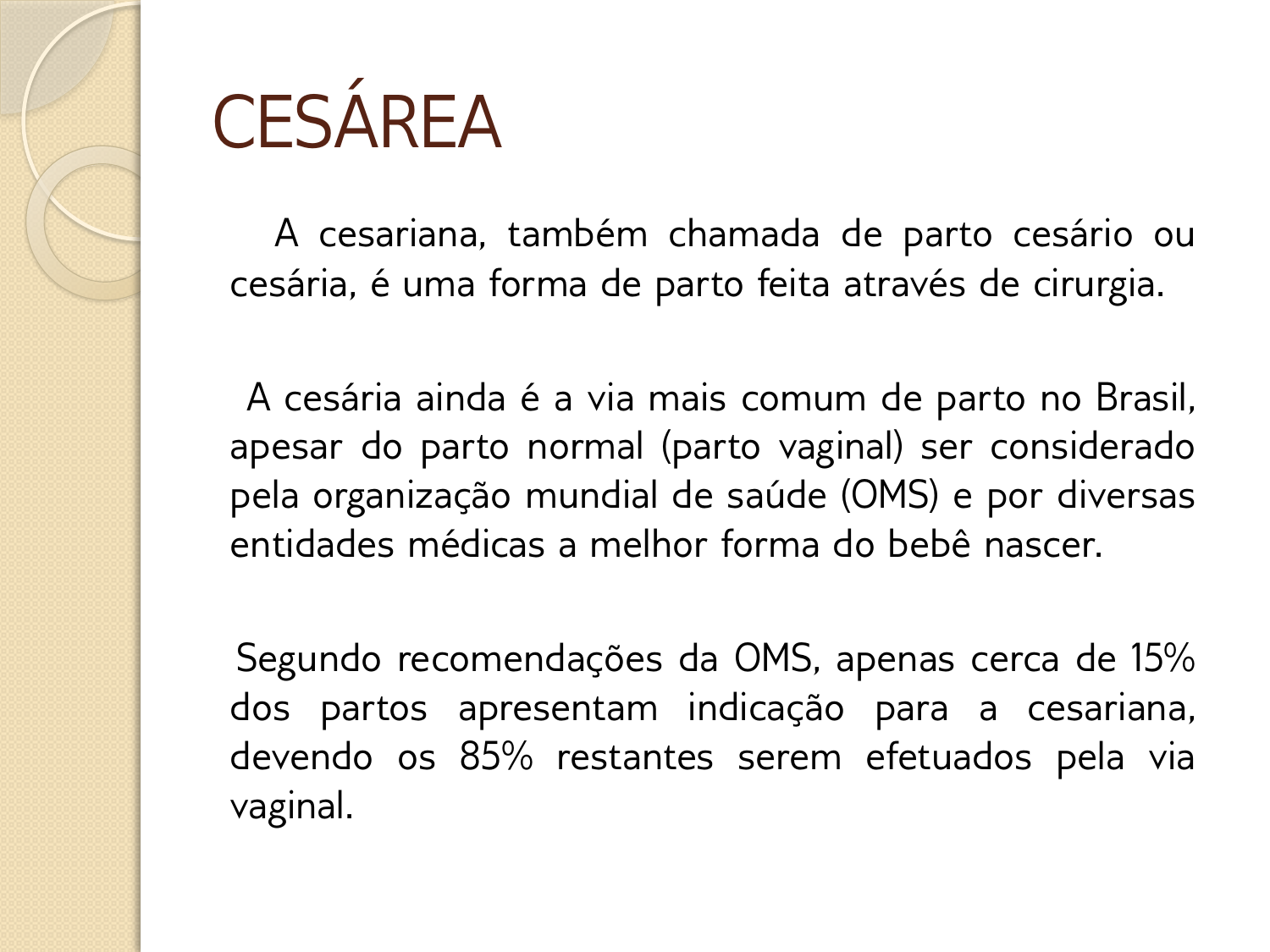

# CESÁREA
    A cesariana, também chamada de parto cesário ou cesária, é uma forma de parto feita através de cirurgia.

    A cesária ainda é a via mais comum de parto no Brasil, apesar do parto normal (parto vaginal) ser considerado pela organização mundial de saúde (OMS) e por diversas entidades médicas a melhor forma do bebê nascer.

   Segundo recomendações da OMS, apenas cerca de 15% dos partos apresentam indicação para a cesariana, devendo os 85% restantes serem efetuados pela via vaginal.